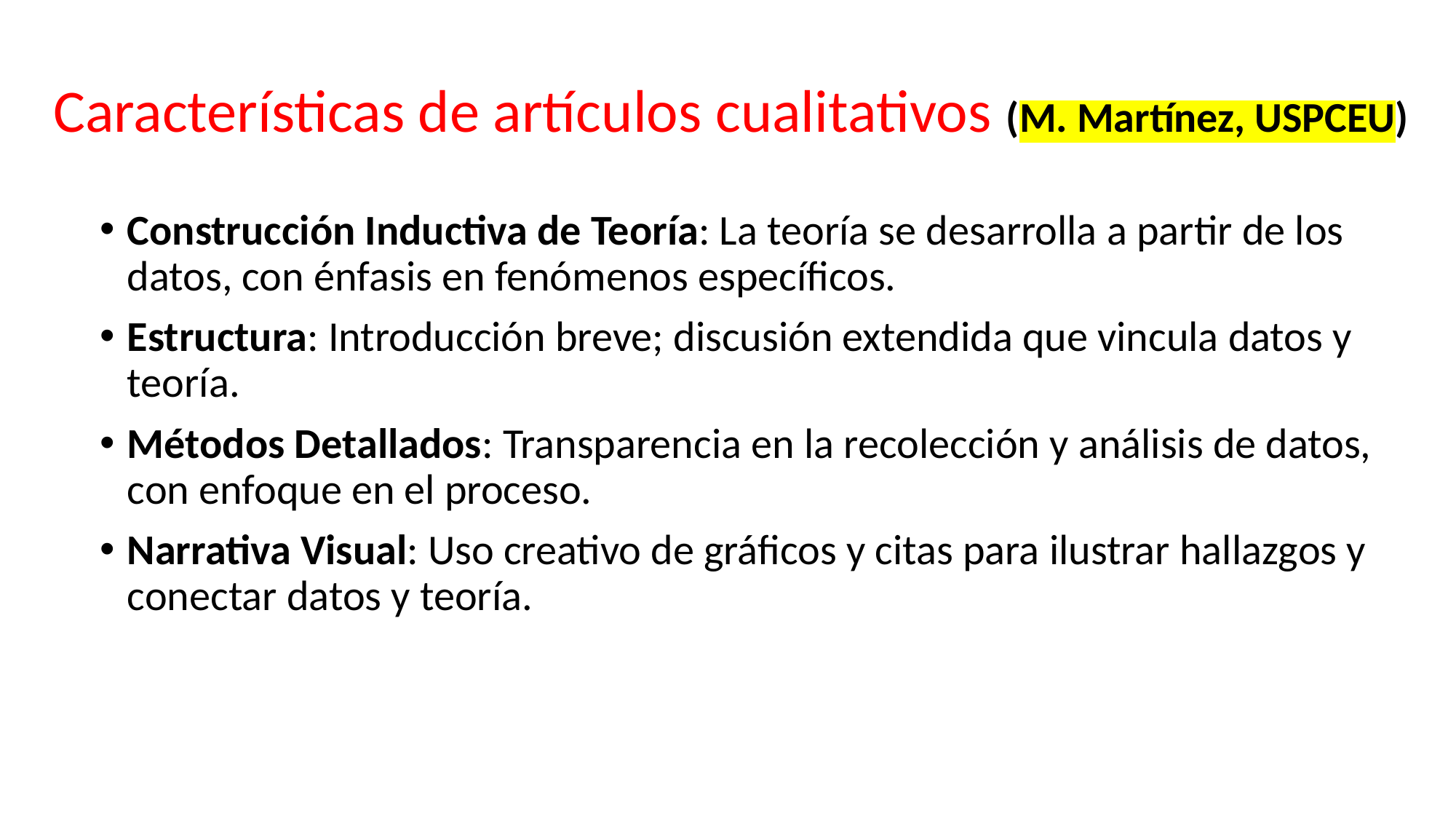

# Características de artículos cualitativos (M. Martínez, USPCEU)
Construcción Inductiva de Teoría: La teoría se desarrolla a partir de los datos, con énfasis en fenómenos específicos.
Estructura: Introducción breve; discusión extendida que vincula datos y teoría.
Métodos Detallados: Transparencia en la recolección y análisis de datos, con enfoque en el proceso.
Narrativa Visual: Uso creativo de gráficos y citas para ilustrar hallazgos y conectar datos y teoría.